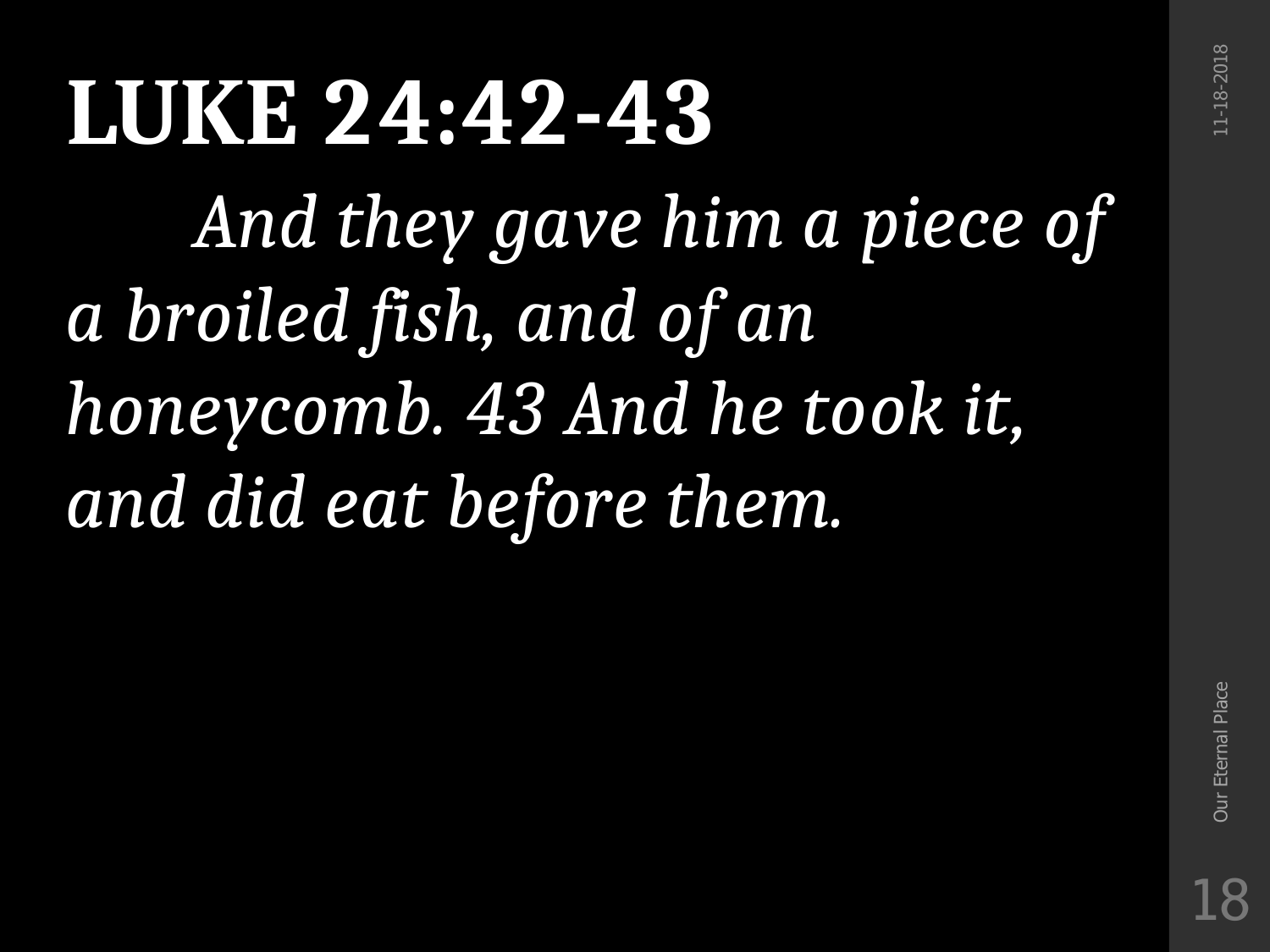

LUKE 24:42-43
	And they gave him a piece of a broiled fish, and of an honeycomb. 43 And he took it, and did eat before them.
11-18-2018
Our Eternal Place
18